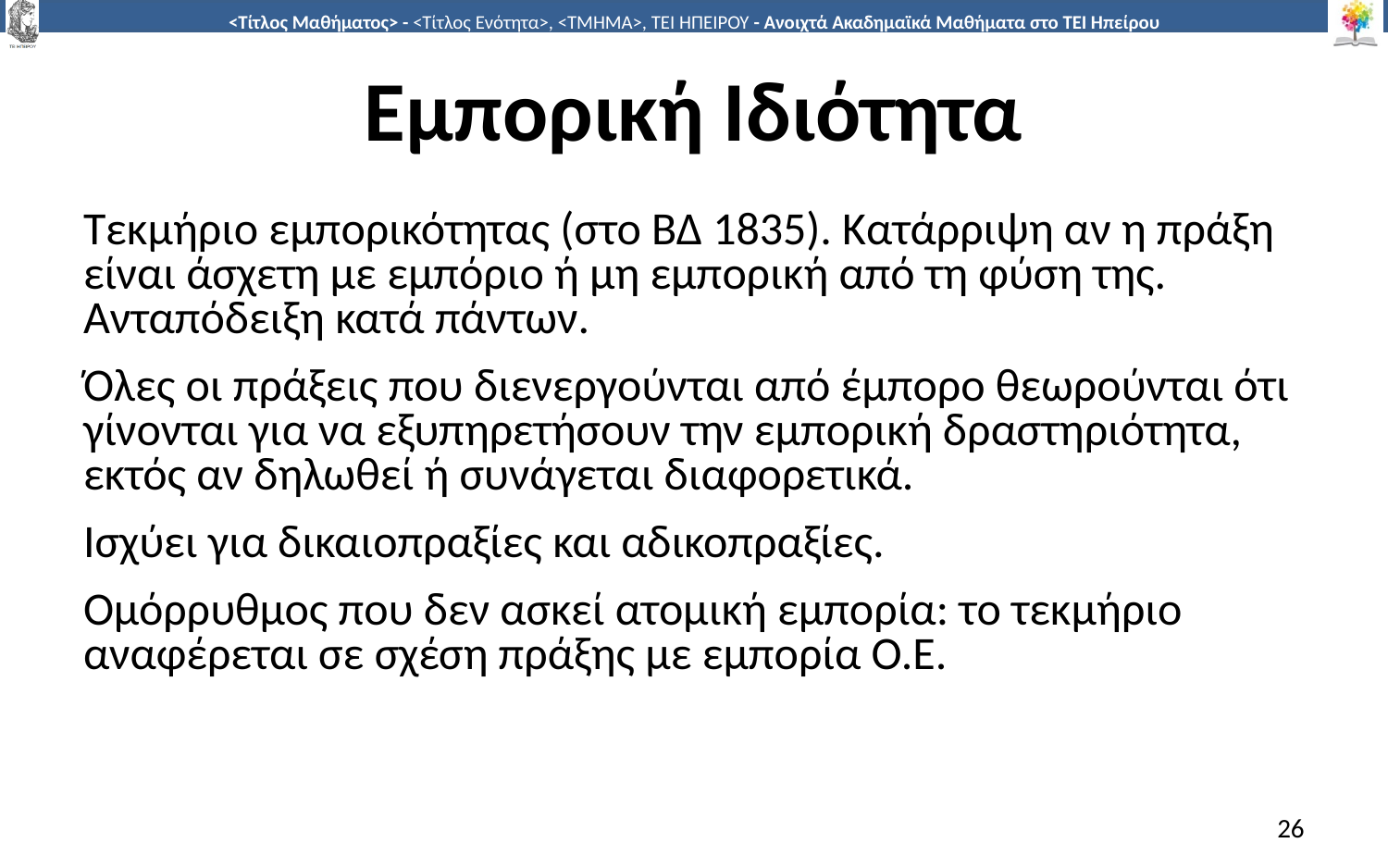

# Εμπορική Ιδιότητα
Τεκμήριο εμπορικότητας (στο ΒΔ 1835). Κατάρριψη αν η πράξη είναι άσχετη με εμπόριο ή μη εμπορική από τη φύση της. Ανταπόδειξη κατά πάντων.
Όλες οι πράξεις που διενεργούνται από έμπορο θεωρούνται ότι γίνονται για να εξυπηρετήσουν την εμπορική δραστηριότητα, εκτός αν δηλωθεί ή συνάγεται διαφορετικά.
Ισχύει για δικαιοπραξίες και αδικοπραξίες.
Ομόρρυθμος που δεν ασκεί ατομική εμπορία: το τεκμήριο αναφέρεται σε σχέση πράξης με εμπορία Ο.Ε.

26